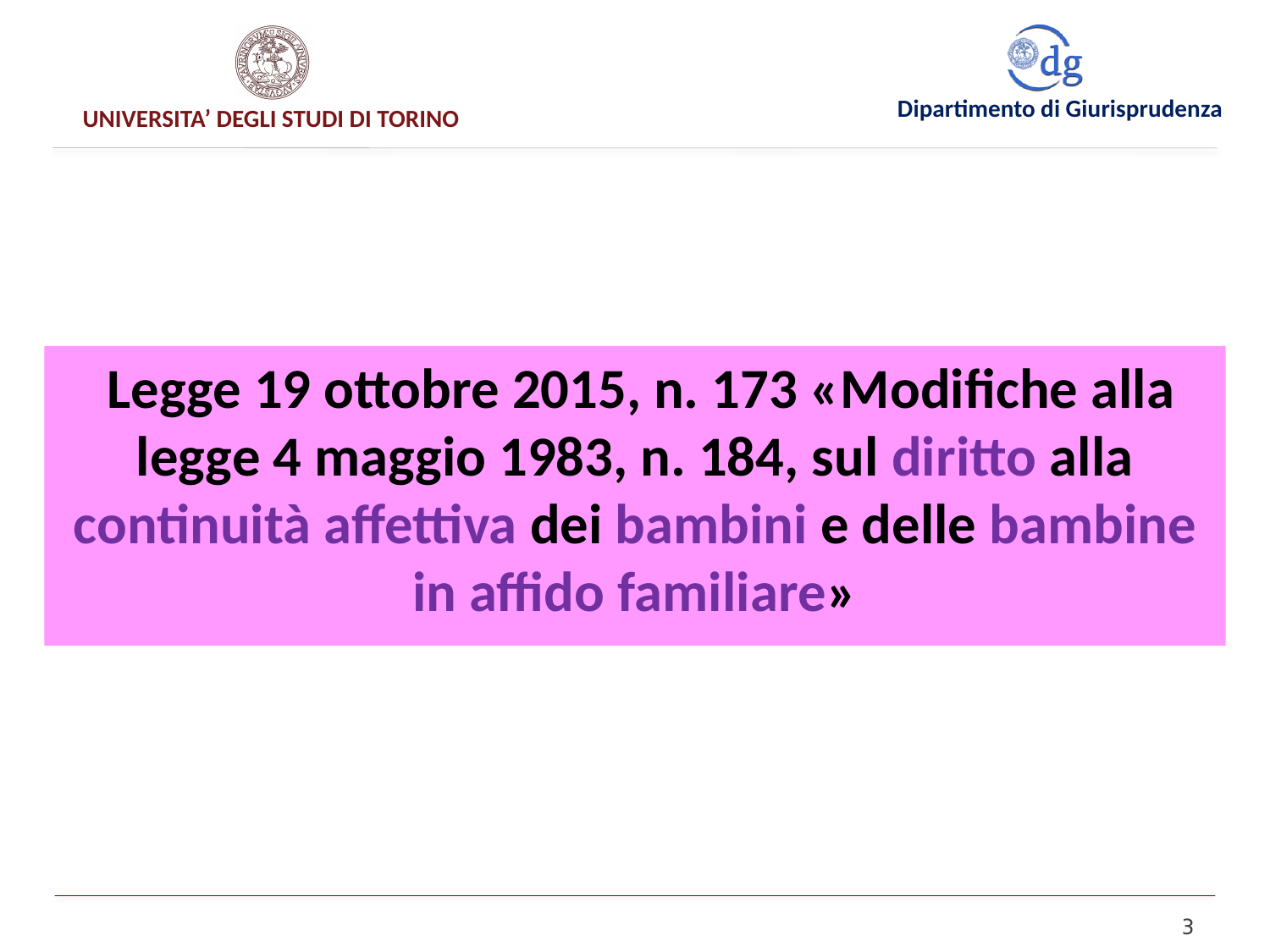

#
 Legge 19 ottobre 2015, n. 173 «Modifiche alla legge 4 maggio 1983, n. 184, sul diritto alla continuità affettiva dei bambini e delle bambine in affido familiare»